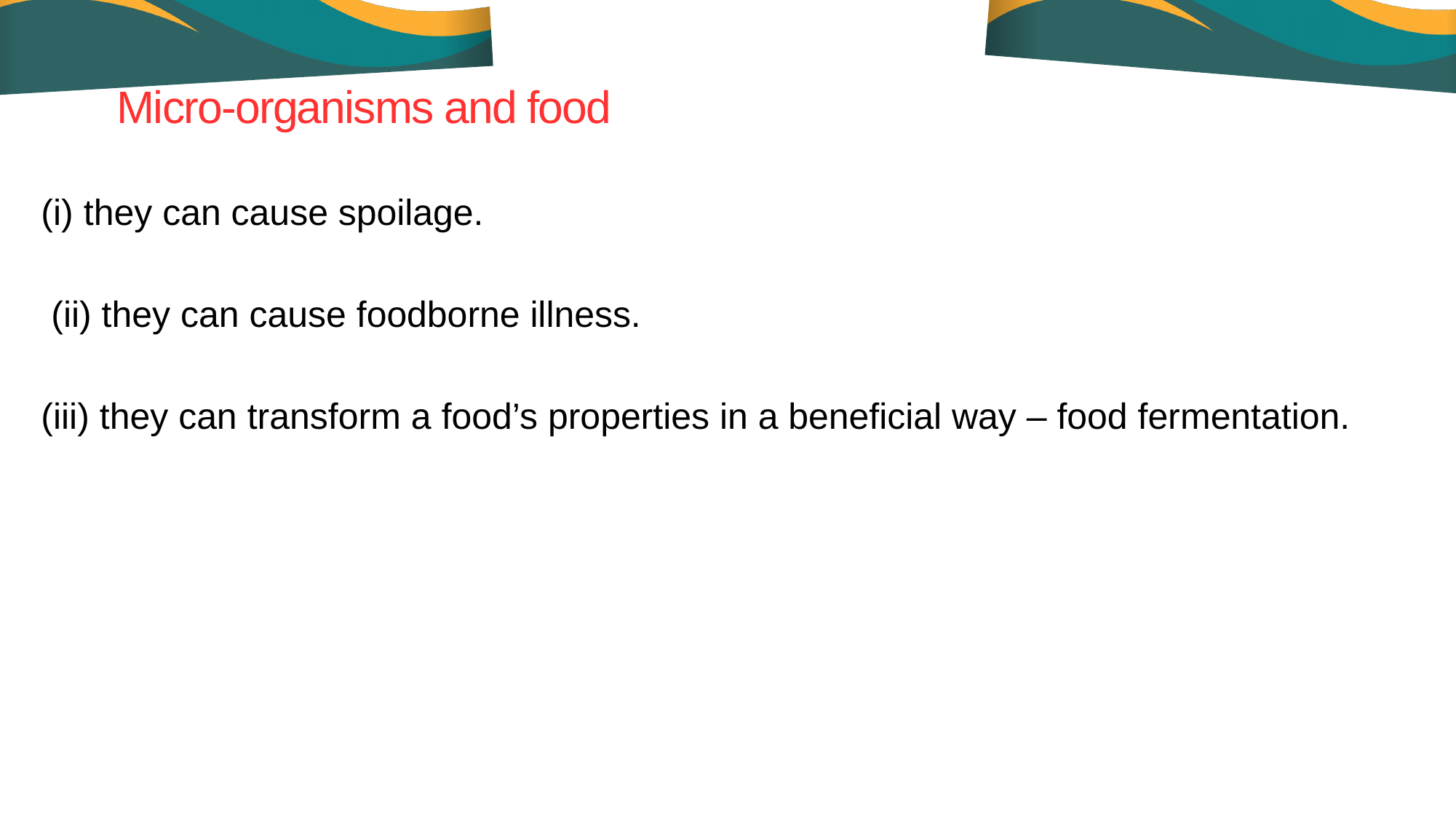

Micro-organisms and food
(i) they can cause spoilage.

 (ii) they can cause foodborne illness.

(iii) they can transform a food’s properties in a beneficial way – food fermentation.